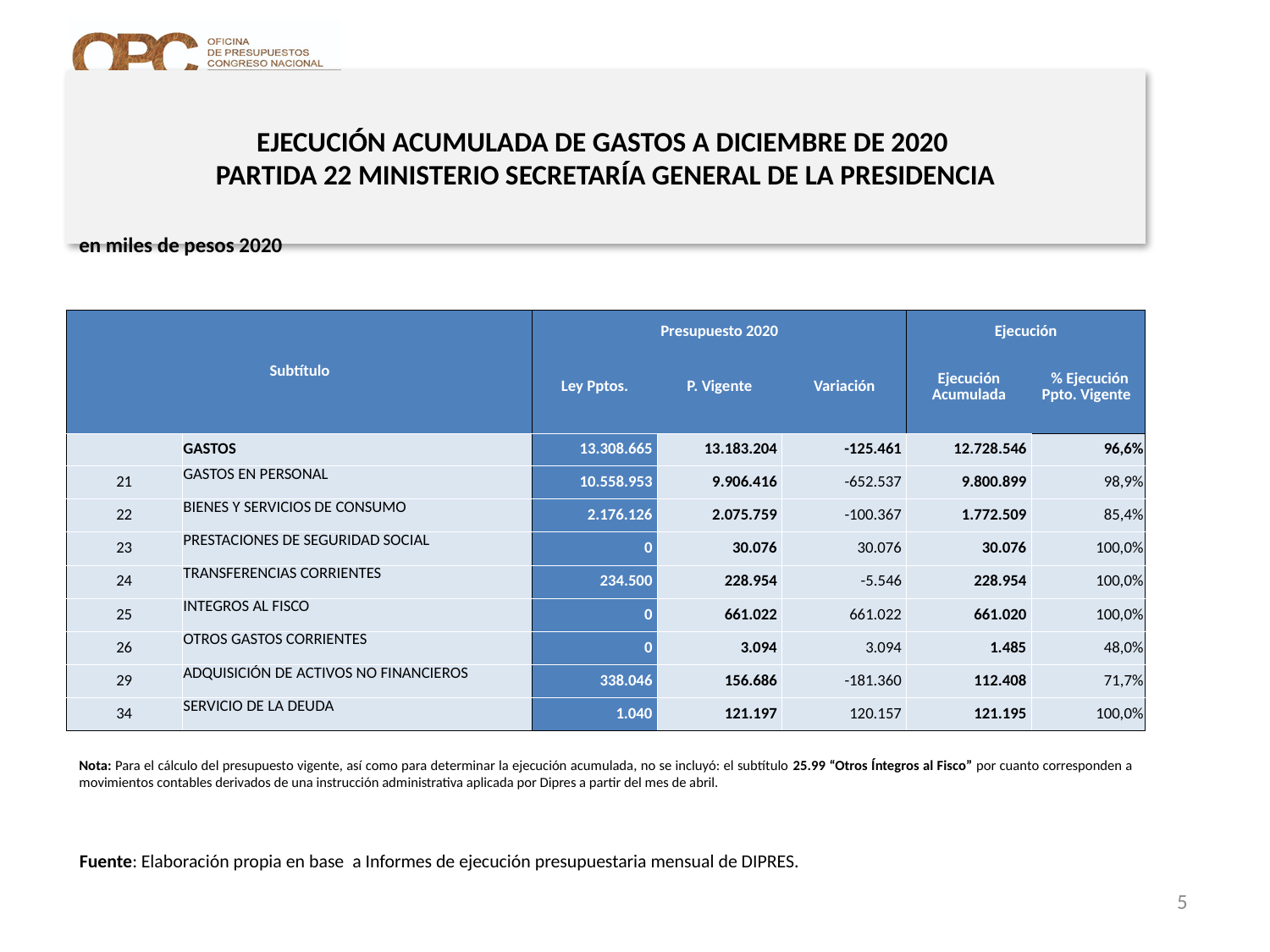

# EJECUCIÓN ACUMULADA DE GASTOS A DICIEMBRE DE 2020 PARTIDA 22 MINISTERIO SECRETARÍA GENERAL DE LA PRESIDENCIA
en miles de pesos 2020
| Subtítulo |  | Presupuesto 2020 |  |  | Ejecución |  |
| --- | --- | --- | --- | --- | --- | --- |
|  |  | Ley Pptos. | P. Vigente | Variación | Ejecución Acumulada | % Ejecución Ppto. Vigente |
|  | GASTOS | 13.308.665 | 13.183.204 | -125.461 | 12.728.546 | 96,6% |
| 21 | GASTOS EN PERSONAL | 10.558.953 | 9.906.416 | -652.537 | 9.800.899 | 98,9% |
| 22 | BIENES Y SERVICIOS DE CONSUMO | 2.176.126 | 2.075.759 | -100.367 | 1.772.509 | 85,4% |
| 23 | PRESTACIONES DE SEGURIDAD SOCIAL | 0 | 30.076 | 30.076 | 30.076 | 100,0% |
| 24 | TRANSFERENCIAS CORRIENTES | 234.500 | 228.954 | -5.546 | 228.954 | 100,0% |
| 25 | INTEGROS AL FISCO | 0 | 661.022 | 661.022 | 661.020 | 100,0% |
| 26 | OTROS GASTOS CORRIENTES | 0 | 3.094 | 3.094 | 1.485 | 48,0% |
| 29 | ADQUISICIÓN DE ACTIVOS NO FINANCIEROS | 338.046 | 156.686 | -181.360 | 112.408 | 71,7% |
| 34 | SERVICIO DE LA DEUDA | 1.040 | 121.197 | 120.157 | 121.195 | 100,0% |
Nota: Para el cálculo del presupuesto vigente, así como para determinar la ejecución acumulada, no se incluyó: el subtítulo 25.99 “Otros Íntegros al Fisco” por cuanto corresponden a movimientos contables derivados de una instrucción administrativa aplicada por Dipres a partir del mes de abril.
Fuente: Elaboración propia en base  a Informes de ejecución presupuestaria mensual de DIPRES.
5